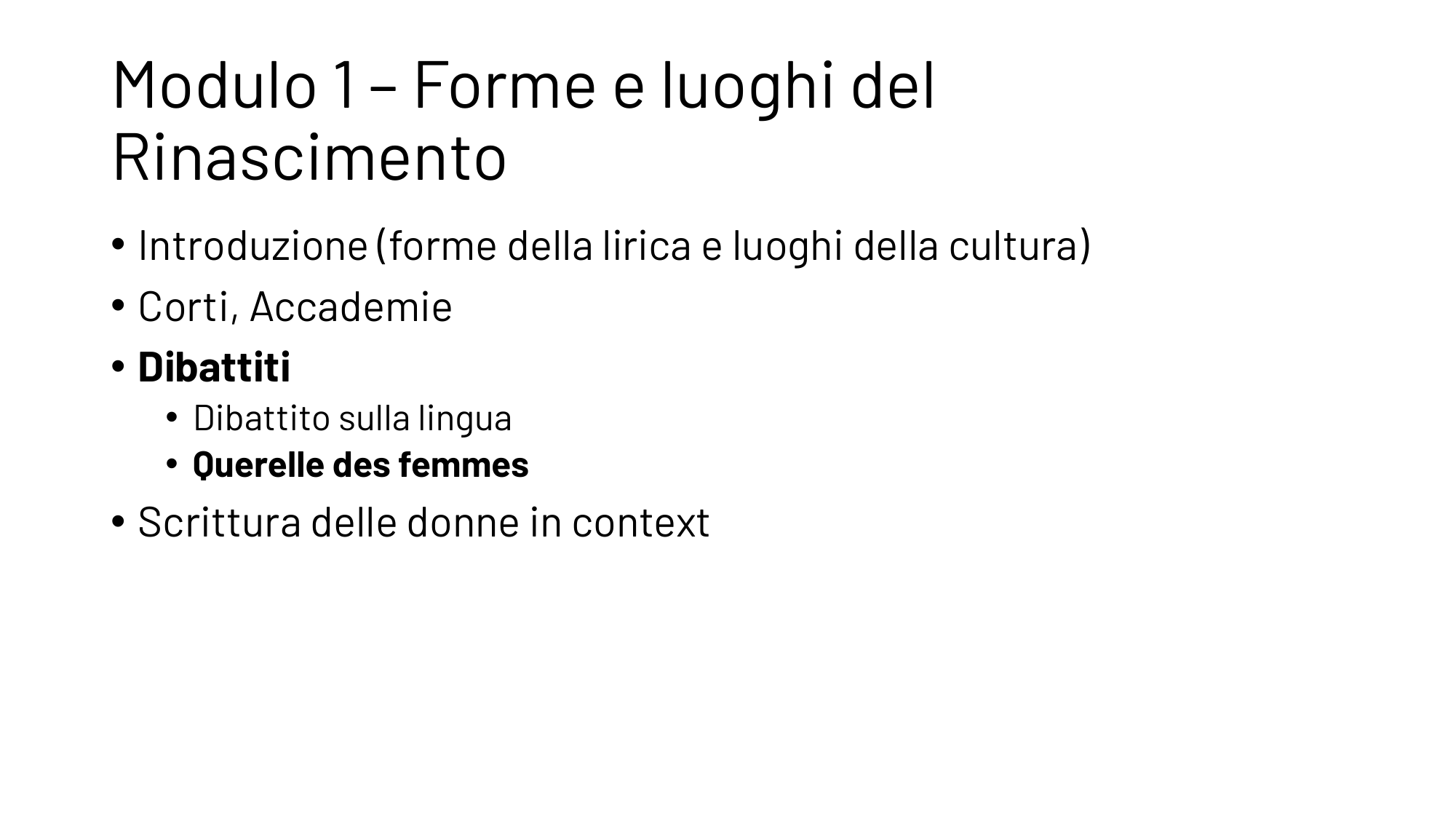

# Modulo 1 – Forme e luoghi del Rinascimento
Introduzione (forme della lirica e luoghi della cultura)
Corti, Accademie
Dibattiti
Dibattito sulla lingua
Querelle des femmes
Scrittura delle donne in context